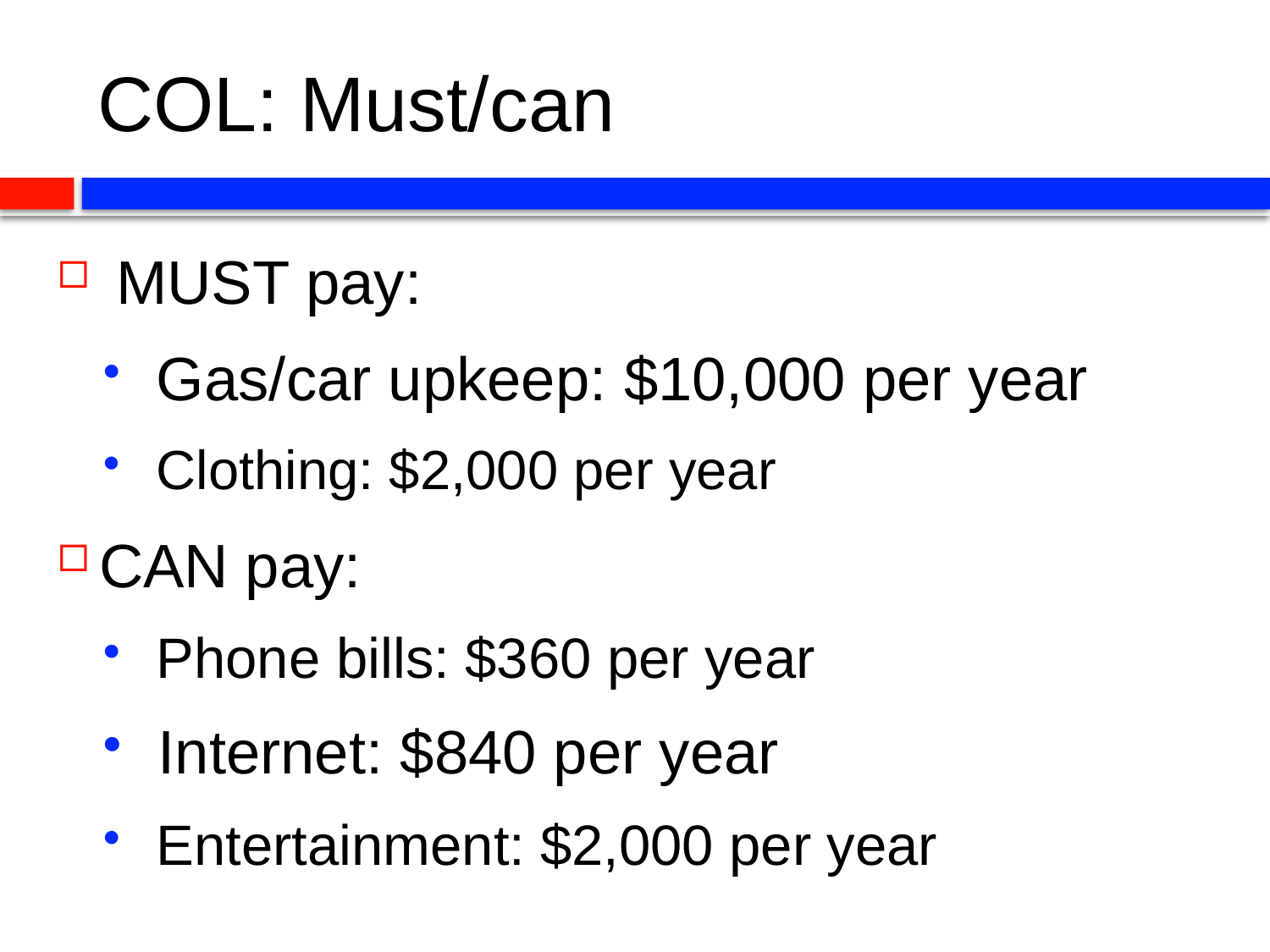

# COL: Must/can
 MUST pay:
 Gas/car upkeep: $10,000 per year
 Clothing: $2,000 per year
CAN pay:
 Phone bills: $360 per year
 Internet: $840 per year
 Entertainment: $2,000 per year